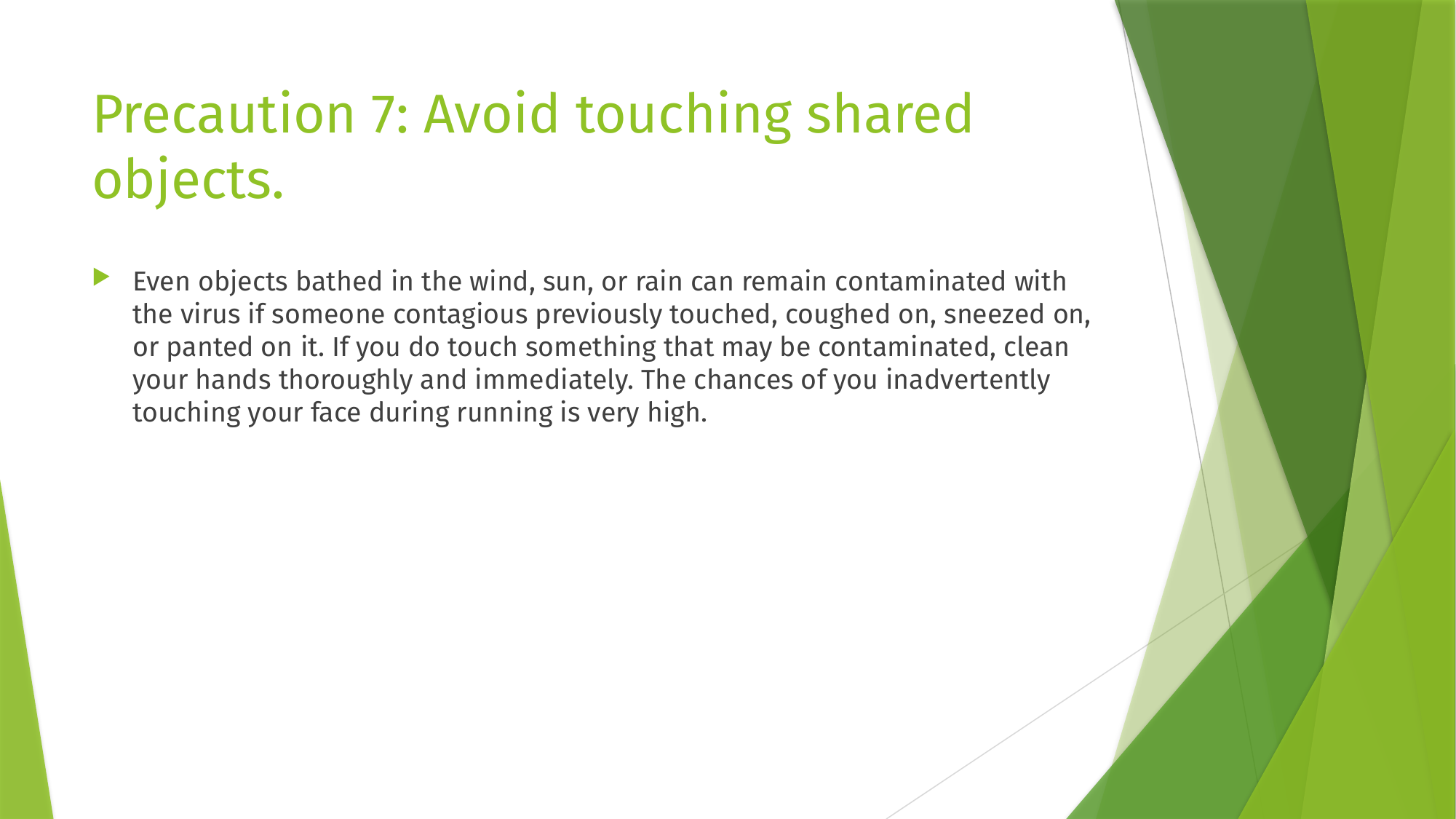

# Precaution 7: Avoid touching shared objects.
Even objects bathed in the wind, sun, or rain can remain contaminated with the virus if someone contagious previously touched, coughed on, sneezed on, or panted on it. If you do touch something that may be contaminated, clean your hands thoroughly and immediately. The chances of you inadvertently touching your face during running is very high.